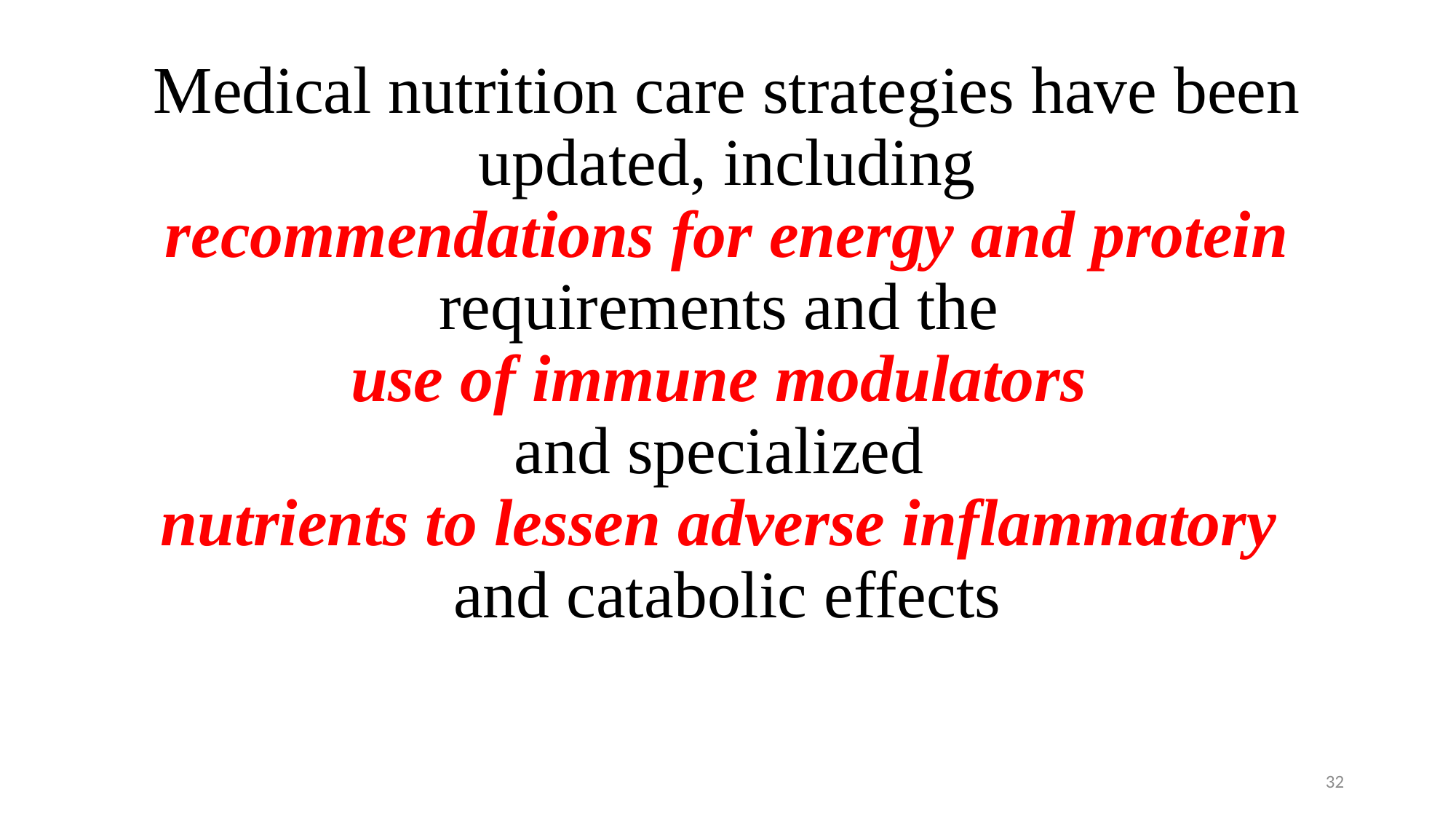

# Medical nutrition care strategies have been updated, including recommendations for energy and protein requirements and the use of immune modulators and specialized nutrients to lessen adverse inflammatory and catabolic effects
32